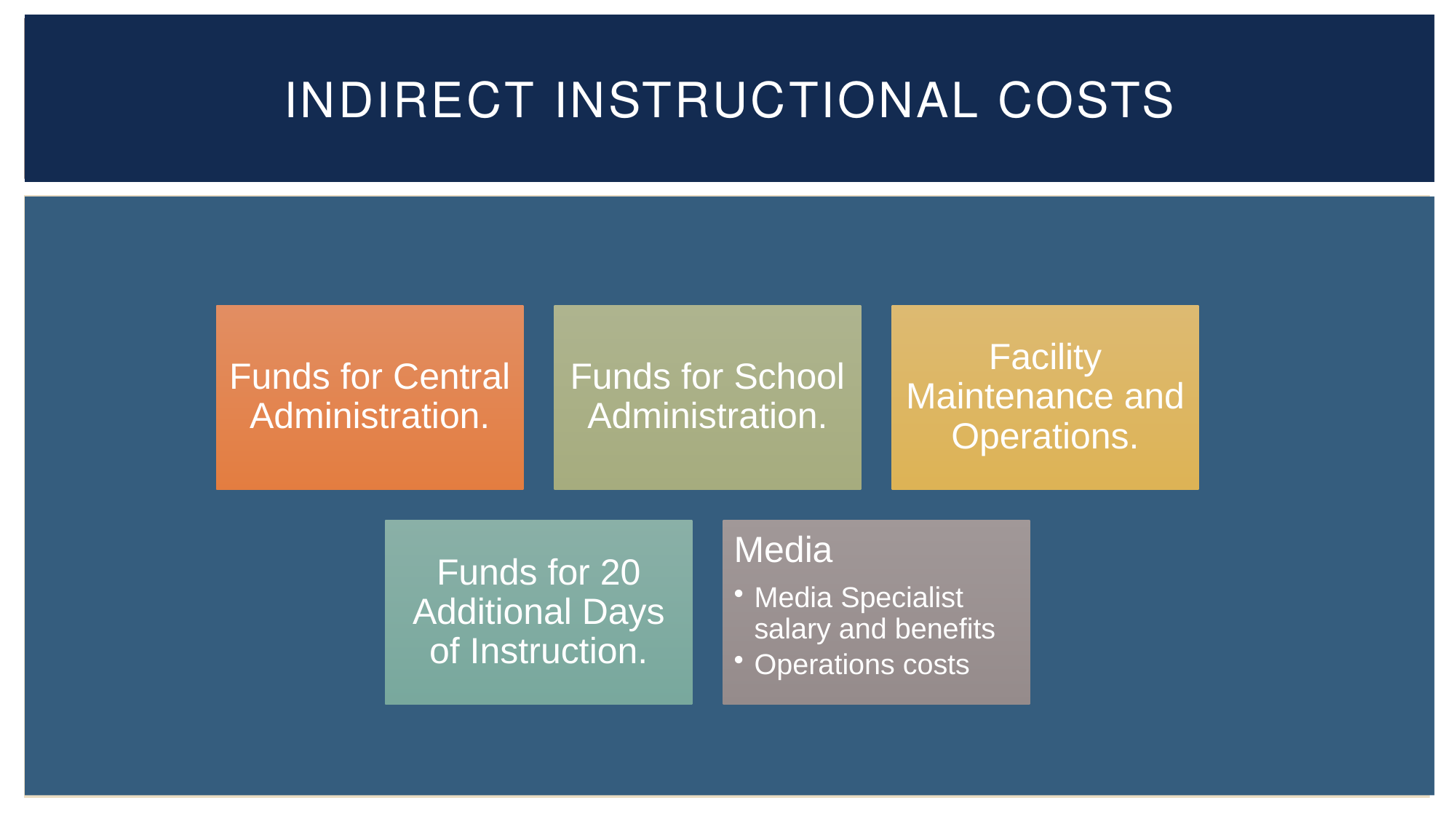

INDIRECT INSTRUCTIONAL COSTS
#

Funds for Central Administration.

Funds for School Administration.

Facility Maintenance and Operations.

Funds for 20 Additional Days of Instruction.

Media
Media Specialist salary and benefits
Operations costs